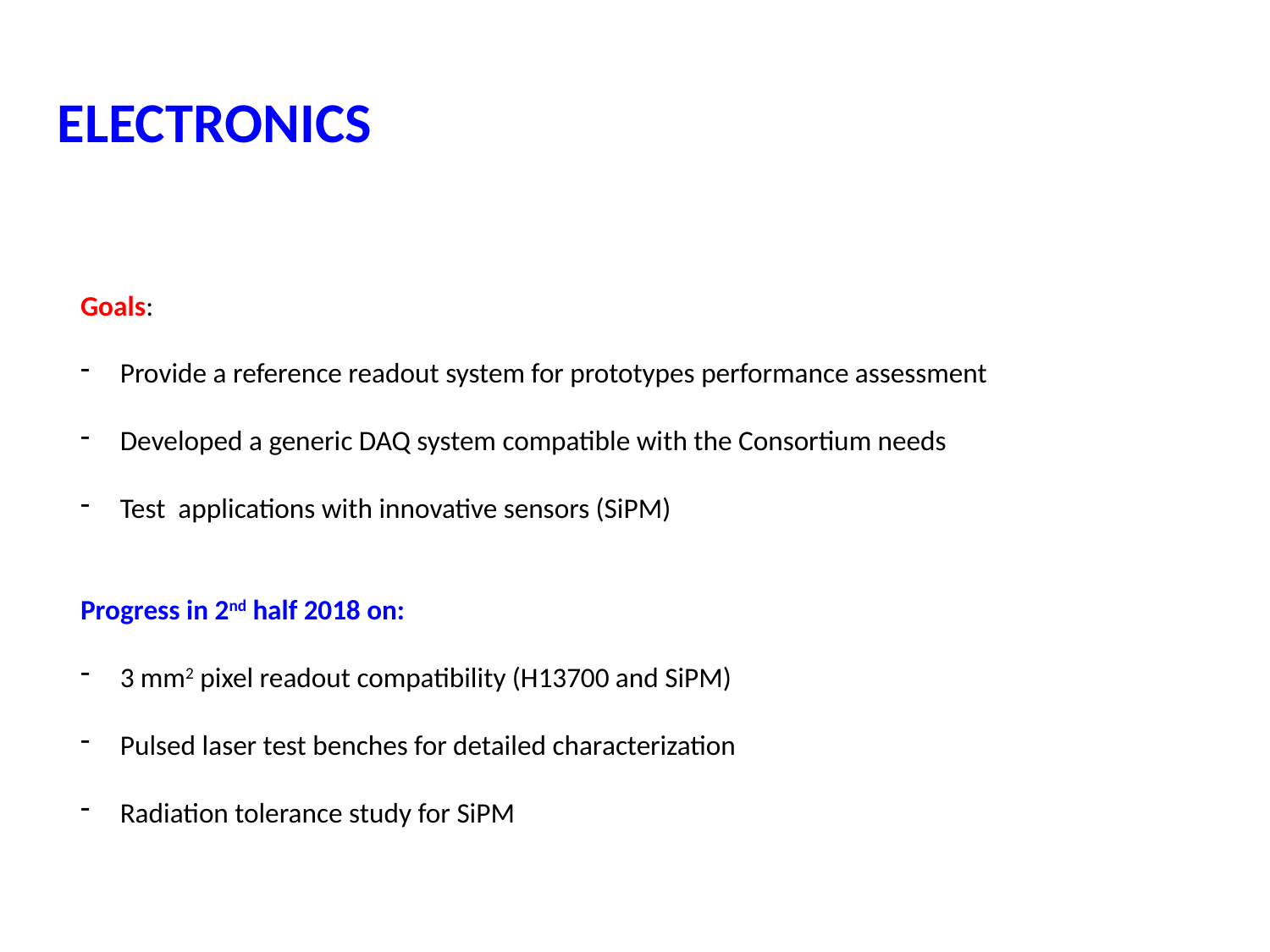

ELECTRONICS
Goals:

Provide a reference readout system for prototypes performance assessment

Developed a generic DAQ system compatible with the Consortium needs

Test  applications with innovative sensors (SiPM)

Progress in 2nd half 2018 on:

3 mm2 pixel readout compatibility (H13700 and SiPM)

Pulsed laser test benches for detailed characterization

Radiation tolerance study for SiPM